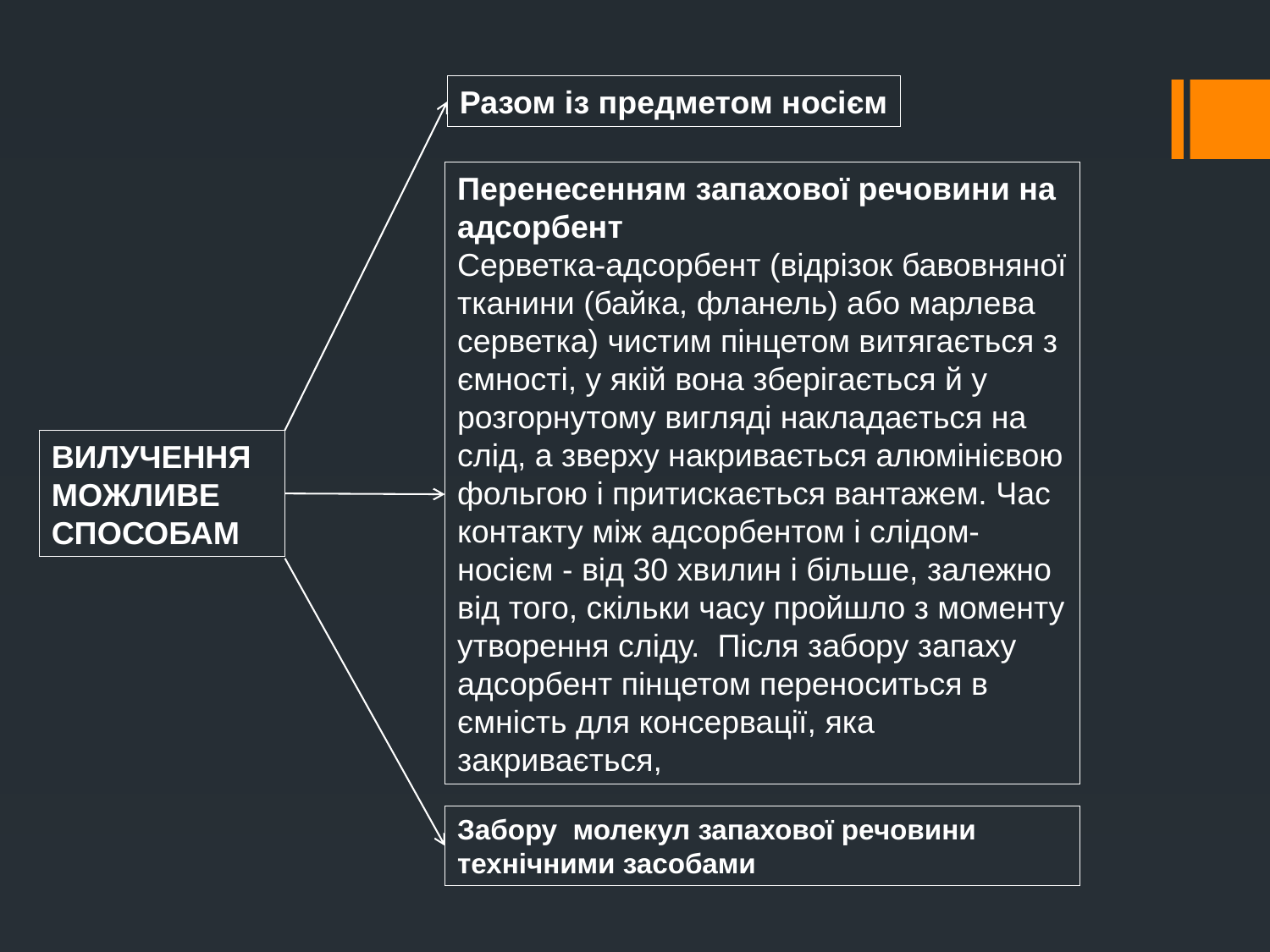

Разом із предметом носієм
Перенесенням запахової речовини на адсорбент
Серветка-адсорбент (відрізок бавовняної тканини (байка, фланель) або марлева серветка) чистим пінцетом витягається з ємності, у якій вона зберігається й у розгорнутому вигляді накладається на слід, а зверху накривається алюмінієвою фольгою і притискається вантажем. Час контакту між адсорбентом і слідом-носієм - від 30 хвилин і більше, залежно від того, скільки часу пройшло з моменту утворення сліду.  Після забору запаху адсорбент пінцетом переноситься в ємність для консервації, яка закривається,
ВИЛУЧЕННЯ МОЖЛИВЕ СПОСОБАМ
Забору  молекул запахової речовини технічними засобами